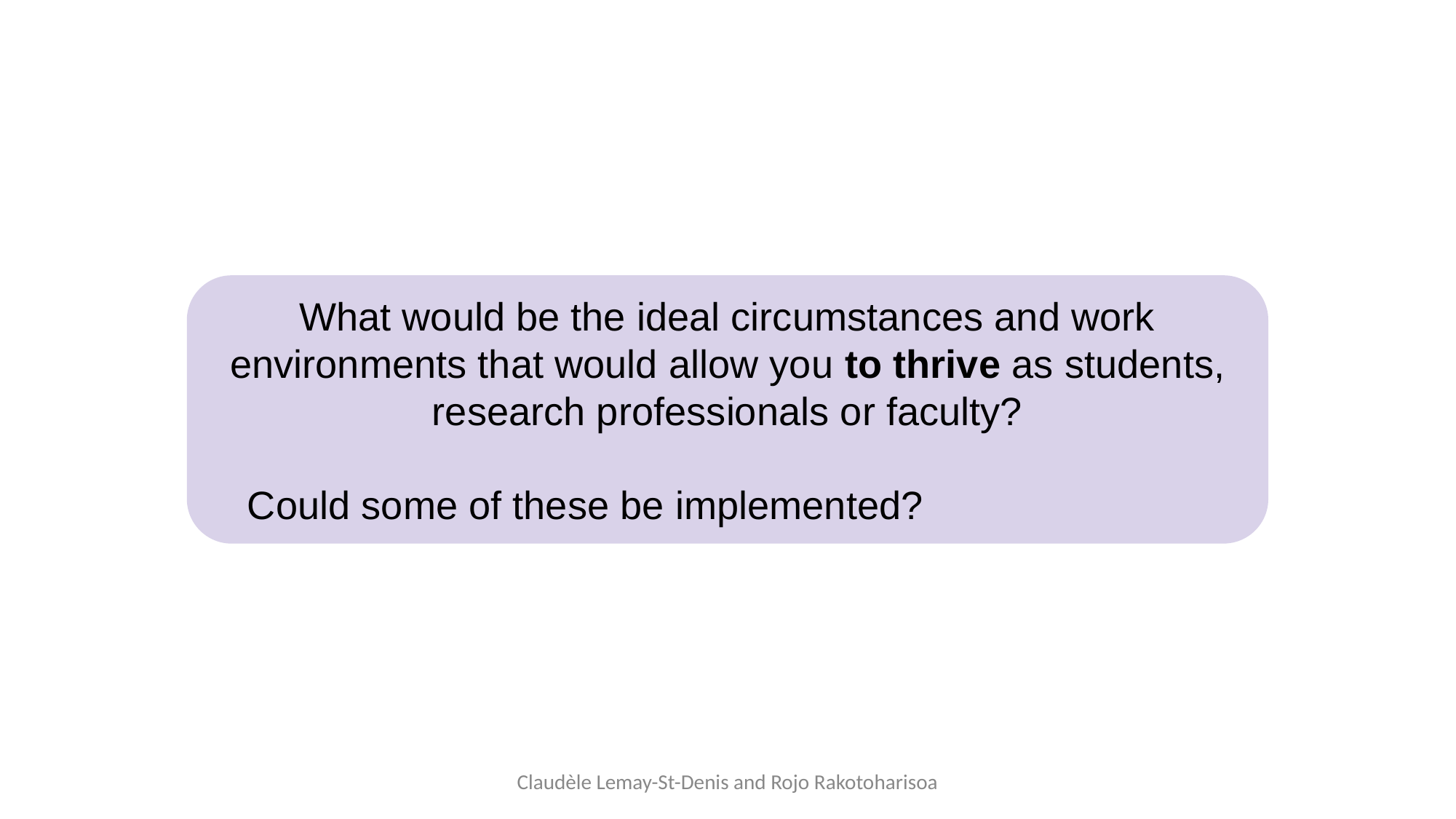

What would be the ideal circumstances and work environments that would allow you to thrive as students, research professionals or faculty?

Could some of these be implemented?
Claudèle Lemay-St-Denis and Rojo Rakotoharisoa